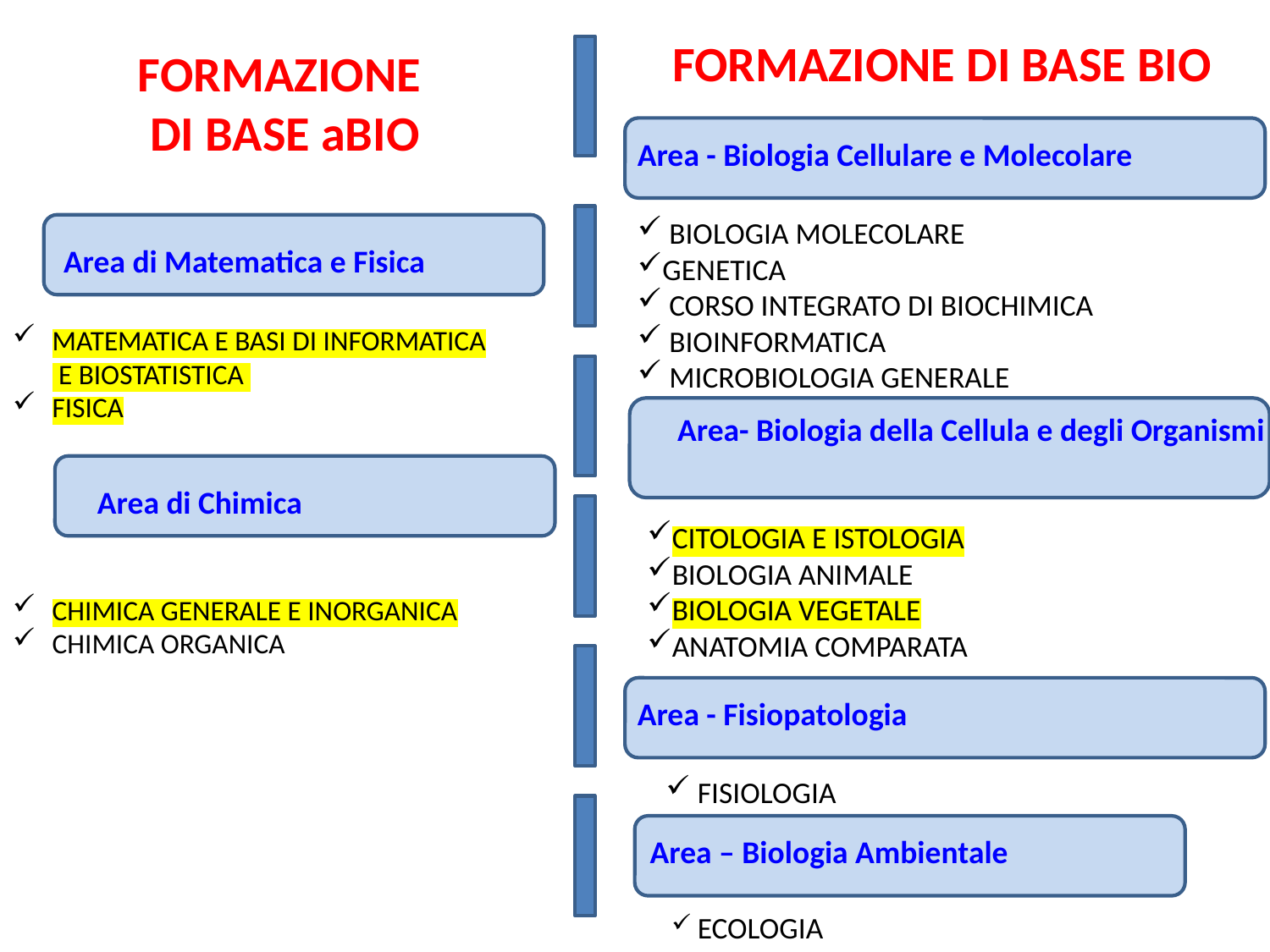

FORMAZIONE DI BASE BIO
FORMAZIONE
DI BASE aBIO

Area - Biologia Cellulare e Molecolare

 BIOLOGIA MOLECOLARE
GENETICA
 CORSO INTEGRATO DI BIOCHIMICA
 BIOINFORMATICA
 MICROBIOLOGIA GENERALE

 Area di Matematica e Fisica
MATEMATICA E BASI DI INFORMATICA
	 E BIOSTATISTICA
FISICA

Area- Biologia della Cellula e degli Organismi

Area di Chimica

CITOLOGIA E ISTOLOGIA
BIOLOGIA ANIMALE
BIOLOGIA VEGETALE
ANATOMIA COMPARATA
CHIMICA GENERALE E INORGANICA
CHIMICA ORGANICA

Area - Fisiopatologia
 FISIOLOGIA

Area – Biologia Ambientale
 ECOLOGIA